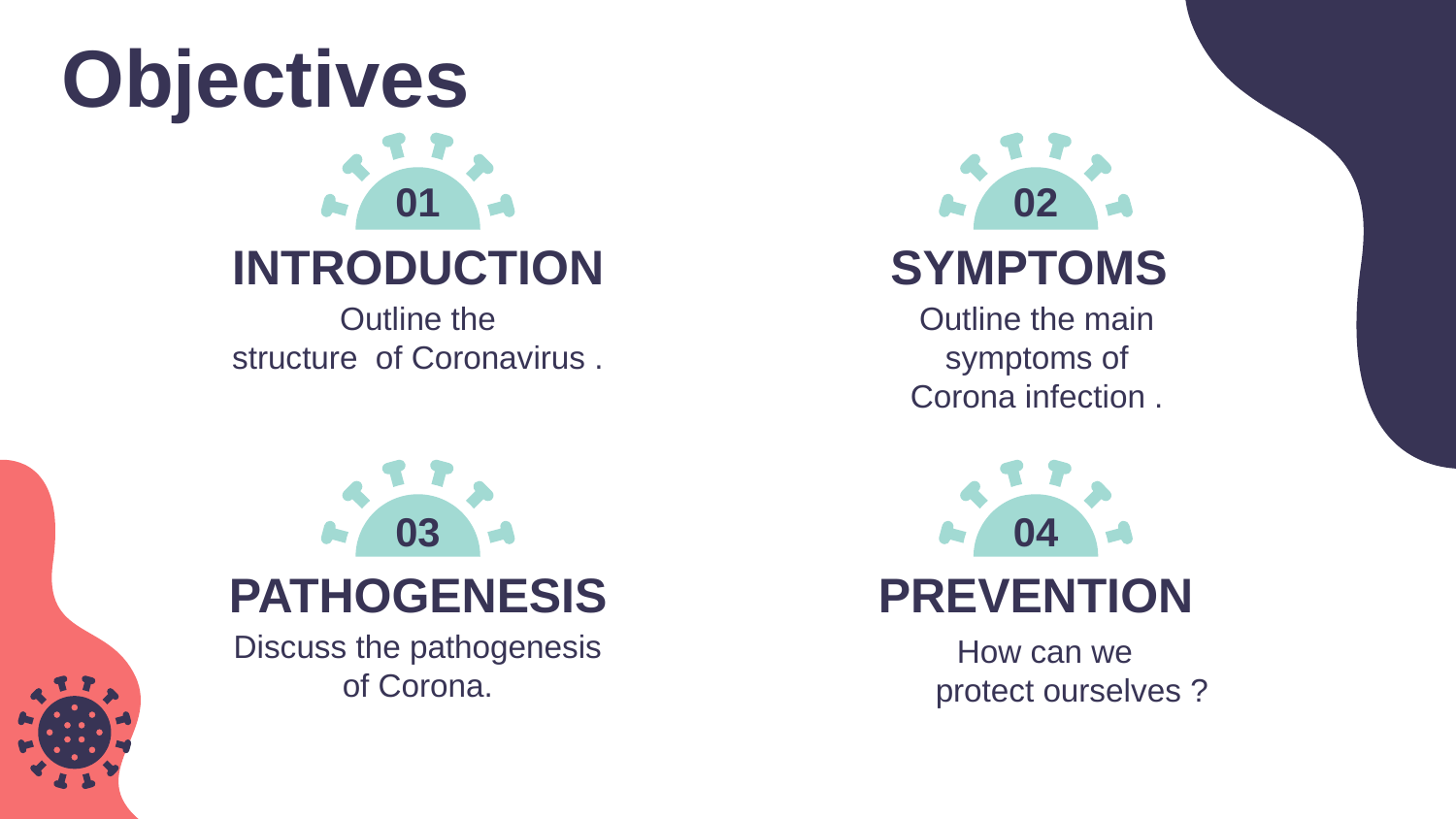

Objectives

01
02
INTRODUCTION
# SYMPTOMS
Outline the structure  of Coronavirus .
Outline the main symptoms of Corona infection .

03
04
PATHOGENESIS
PREVENTION
Discuss the pathogenesis of Corona.
How can we protect ourselves ?​